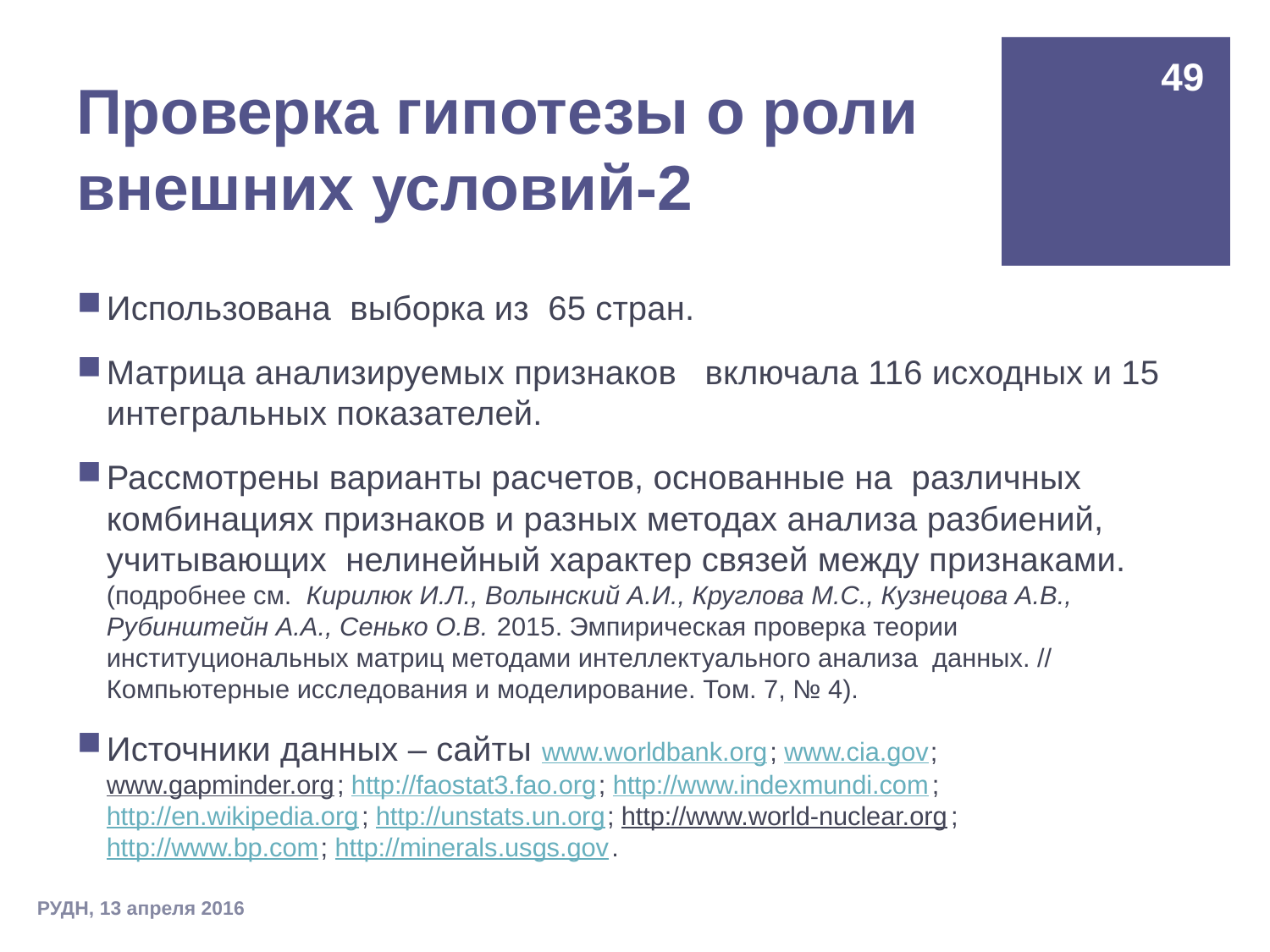

49
# Проверка гипотезы о роли внешних условий-2
Использована  выборка из  65 стран.
Матрица анализируемых признаков   включала 116 исходных и 15 интегральных показателей.
Рассмотрены варианты расчетов, основанные на  различных комбинациях признаков и разных методах анализа разбиений, учитывающих  нелинейный характер связей между признаками. (подробнее см.  Кирилюк И.Л., Волынский А.И., Круглова М.С., Кузнецова А.В., Рубинштейн А.А., Сенько О.В.  2015. Эмпирическая проверка теории институциональных матриц методами интеллектуального анализа  данных. // Компьютерные исследования и моделирование. Том. 7, № 4).
Источники данных – сайты www.worldbank.org; www.cia.gov; www.gapminder.org; http://faostat3.fao.org; http://www.indexmundi.com; http://en.wikipedia.org; http://unstats.un.org; http://www.world-nuclear.org; http://www.bp.com; http://minerals.usgs.gov.

РУДН, 13 апреля 2016